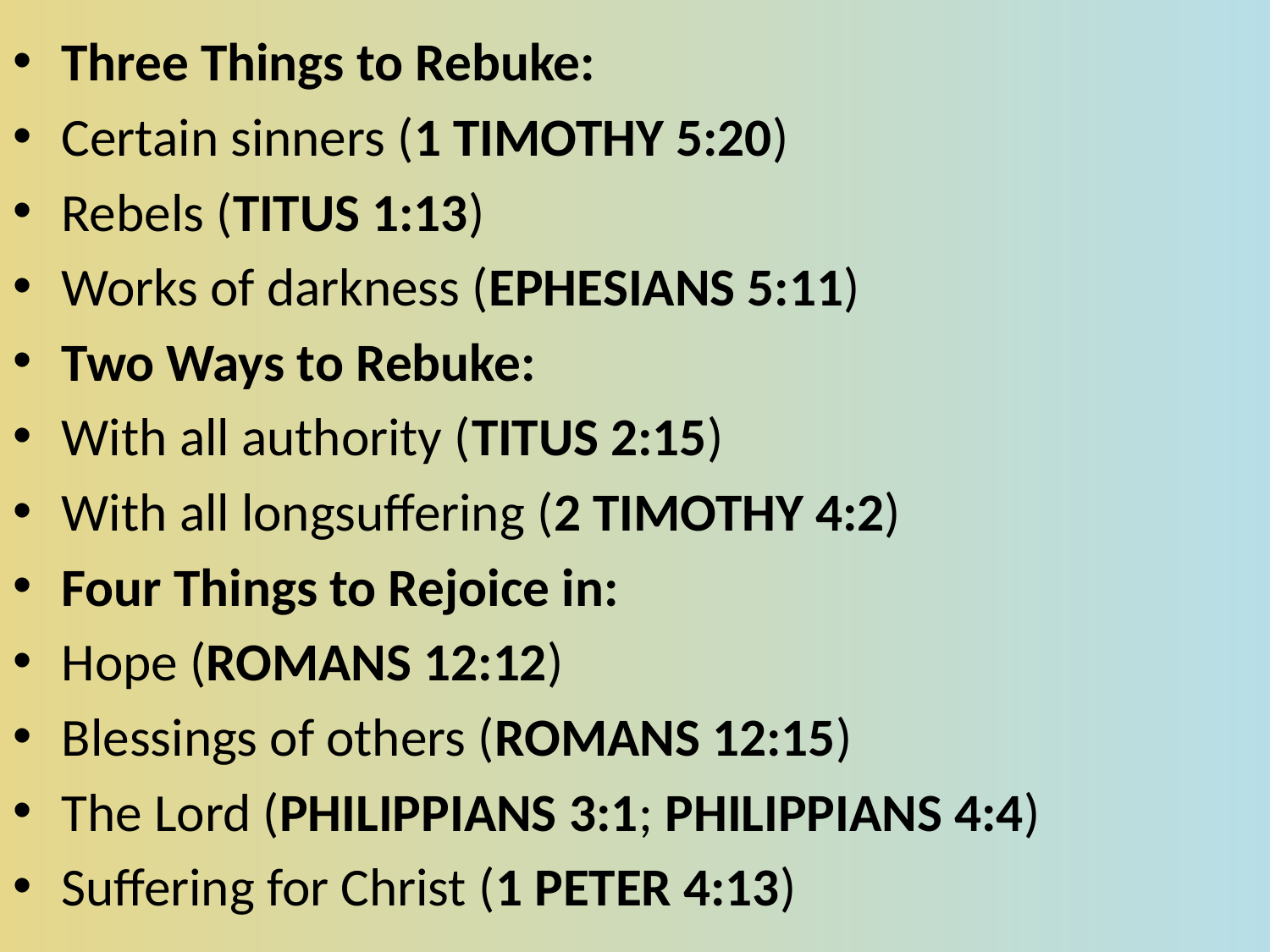

Three Things to Rebuke:
Certain sinners (1 TIMOTHY 5:20)
Rebels (TITUS 1:13)
Works of darkness (EPHESIANS 5:11)
Two Ways to Rebuke:
With all authority (TITUS 2:15)
With all longsuffering (2 TIMOTHY 4:2)
Four Things to Rejoice in:
Hope (ROMANS 12:12)
Blessings of others (ROMANS 12:15)
The Lord (PHILIPPIANS 3:1; PHILIPPIANS 4:4)
Suffering for Christ (1 PETER 4:13)